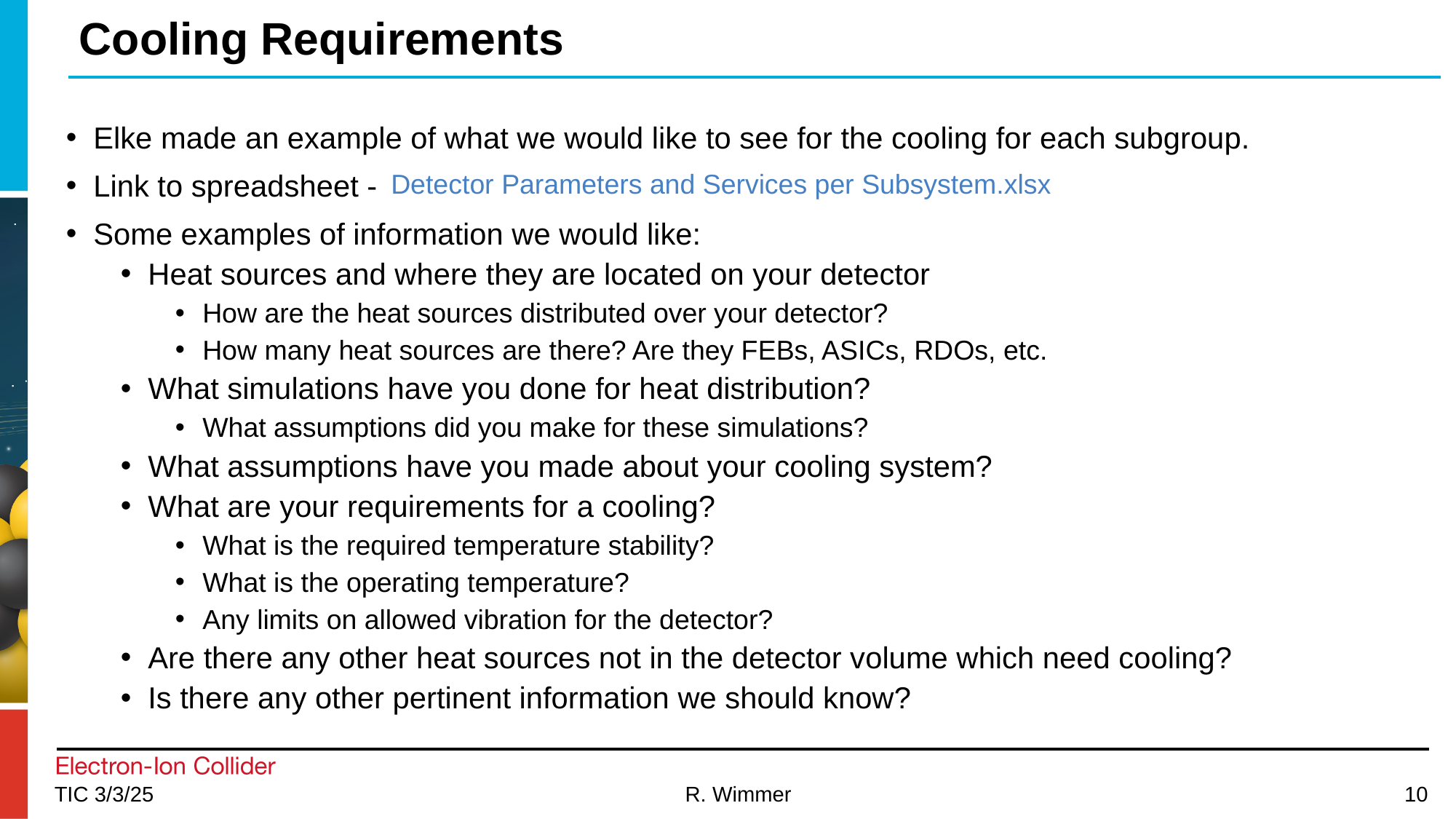

# Cooling Requirements
Elke made an example of what we would like to see for the cooling for each subgroup.
Link to spreadsheet -
Some examples of information we would like:
Heat sources and where they are located on your detector
How are the heat sources distributed over your detector?
How many heat sources are there? Are they FEBs, ASICs, RDOs, etc.
What simulations have you done for heat distribution?
What assumptions did you make for these simulations?
What assumptions have you made about your cooling system?
What are your requirements for a cooling?
What is the required temperature stability?
What is the operating temperature?
Any limits on allowed vibration for the detector?
Are there any other heat sources not in the detector volume which need cooling?
Is there any other pertinent information we should know?

Detector Parameters and Services per Subsystem.xlsx